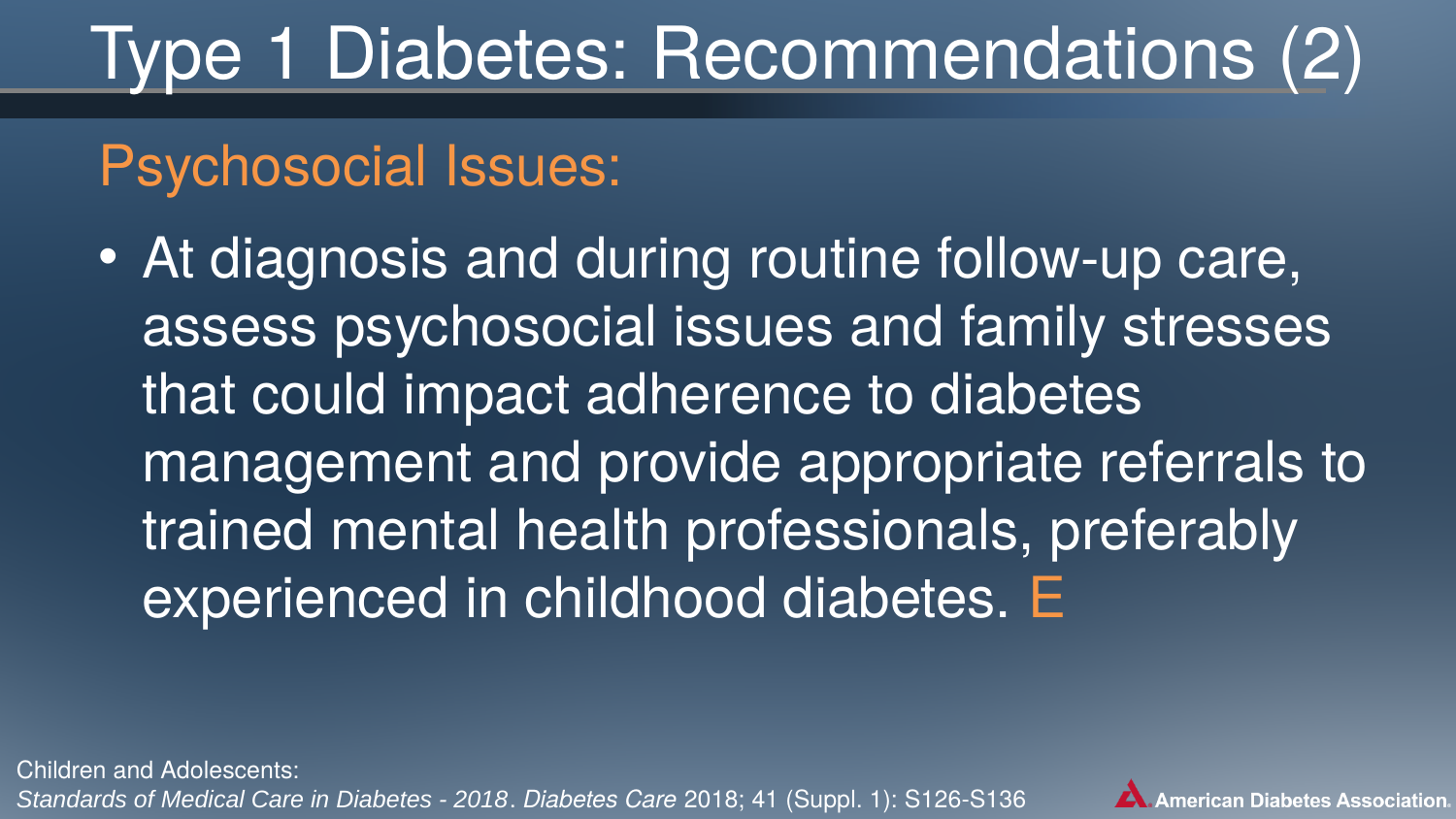

# Type 1 Diabetes: Recommendations (2)
Psychosocial Issues:
At diagnosis and during routine follow-up care, assess psychosocial issues and family stresses that could impact adherence to diabetes management and provide appropriate referrals to trained mental health professionals, preferably experienced in childhood diabetes. E

Children and Adolescents:
Standards of Medical Care in Diabetes - 2018. Diabetes Care 2018; 41 (Suppl. 1): S126-S136